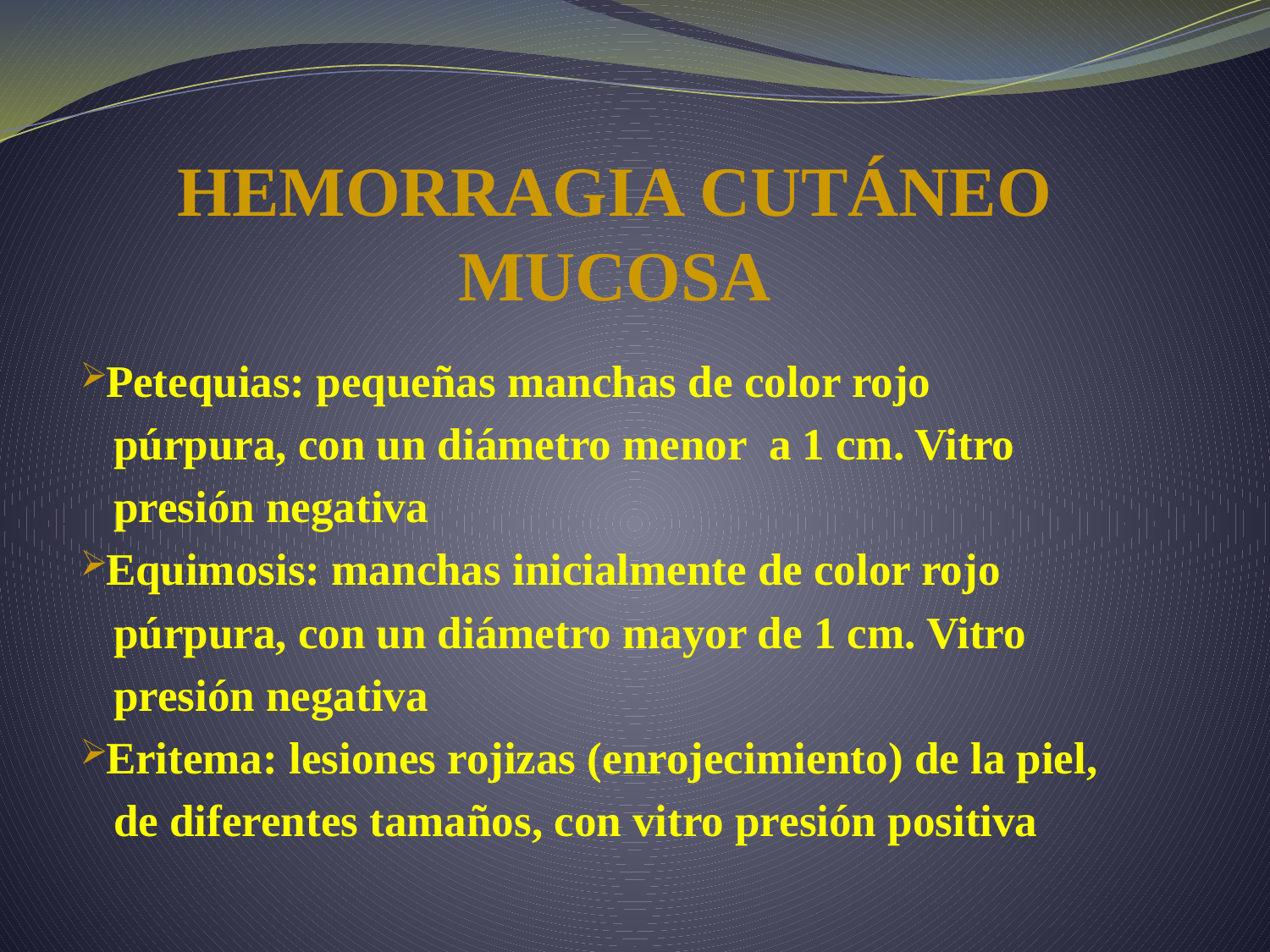

# HEMORRAGIA CUTÁNEO MUCOSA
Petequias: pequeñas manchas de color rojo
   púrpura, con un diámetro menor  a 1 cm. Vitro
   presión negativa
Equimosis: manchas inicialmente de color rojo
   púrpura, con un diámetro mayor de 1 cm. Vitro
   presión negativa
Eritema: lesiones rojizas (enrojecimiento) de la piel,
   de diferentes tamaños, con vitro presión positiva